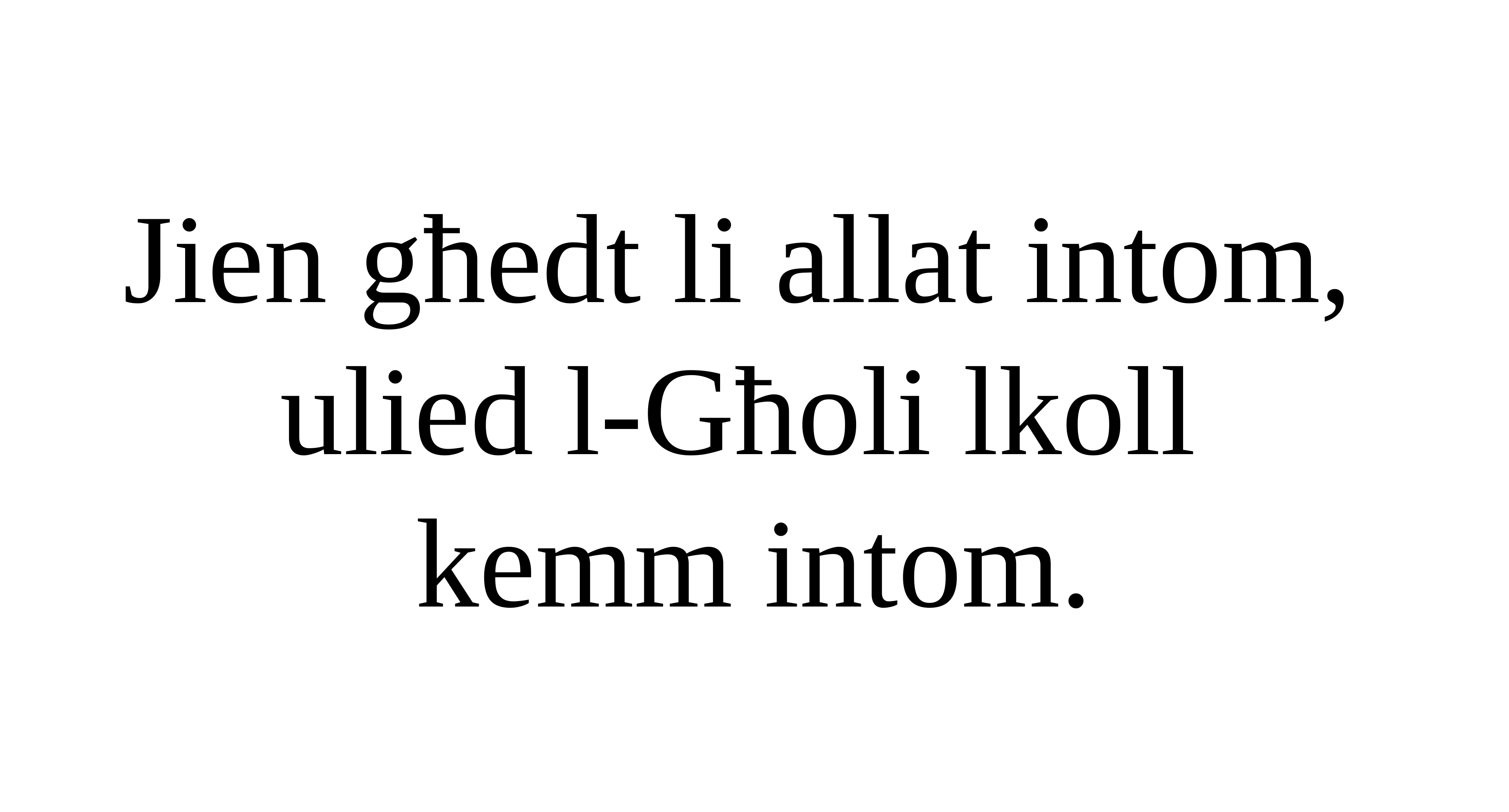

Jien għedt li allat intom,
ulied l-Għoli lkoll
kemm intom.